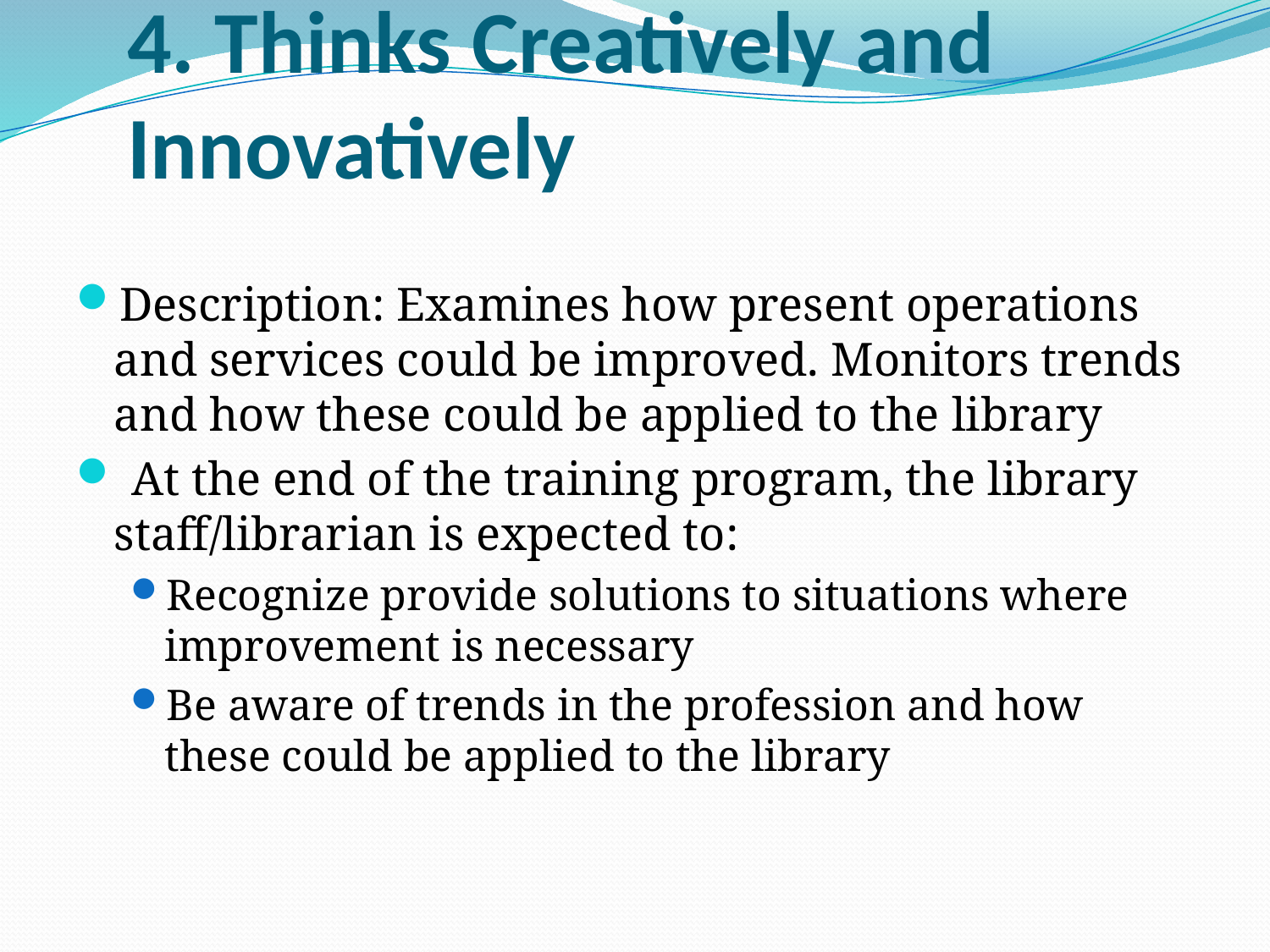

# 4. Thinks Creatively and Innovatively
Description: Examines how present operations and services could be improved. Monitors trends and how these could be applied to the library
 At the end of the training program, the library staff/librarian is expected to:
Recognize provide solutions to situations where improvement is necessary
Be aware of trends in the profession and how these could be applied to the library